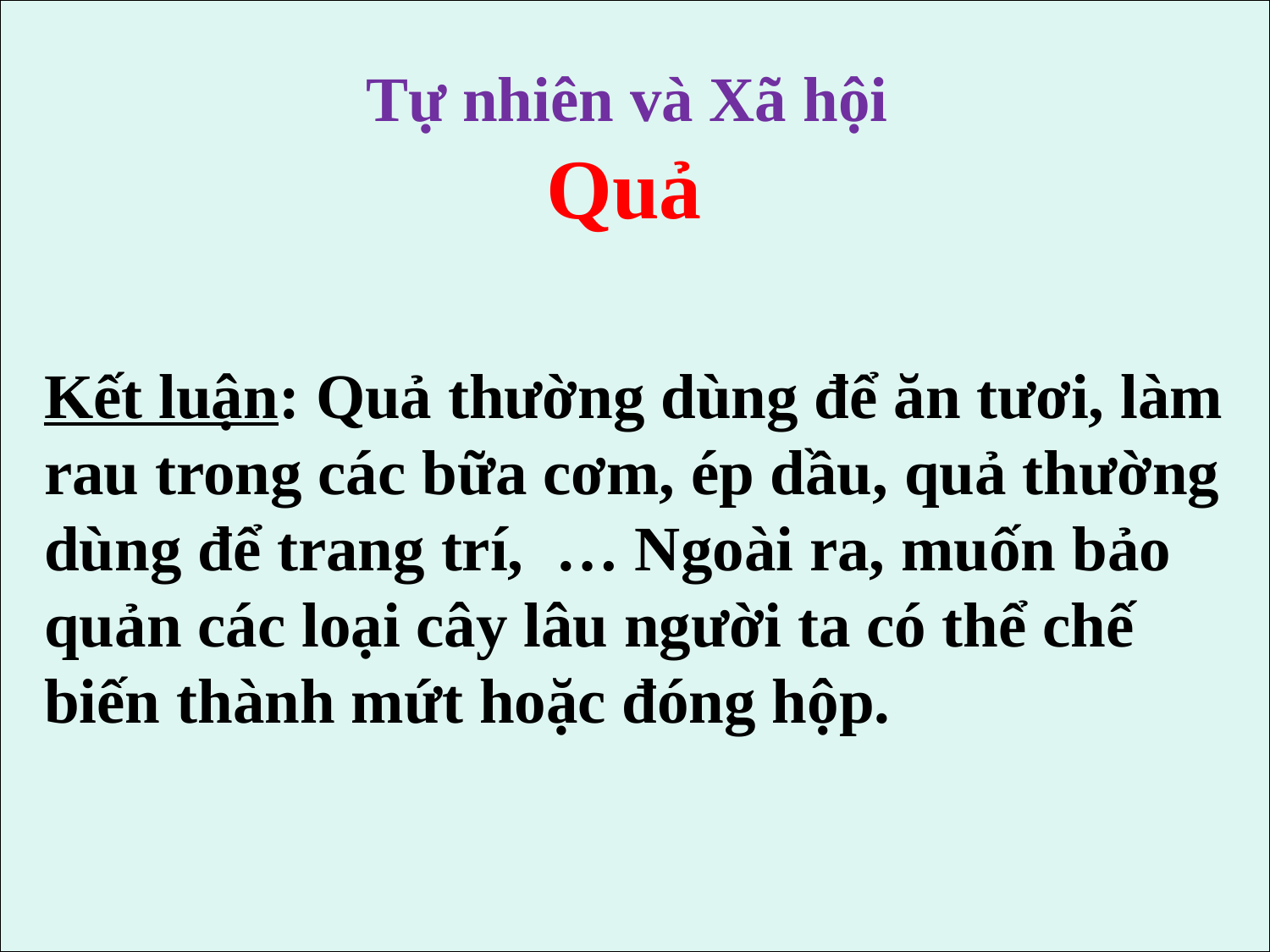

Tự nhiên và Xã hội
Quả
Kết luận: Quả thường dùng để ăn tươi, làm rau trong các bữa cơm, ép dầu, quả thường dùng để trang trí,  … Ngoài ra, muốn bảo quản các loại cây lâu người ta có thể chế biến thành mứt hoặc đóng hộp.